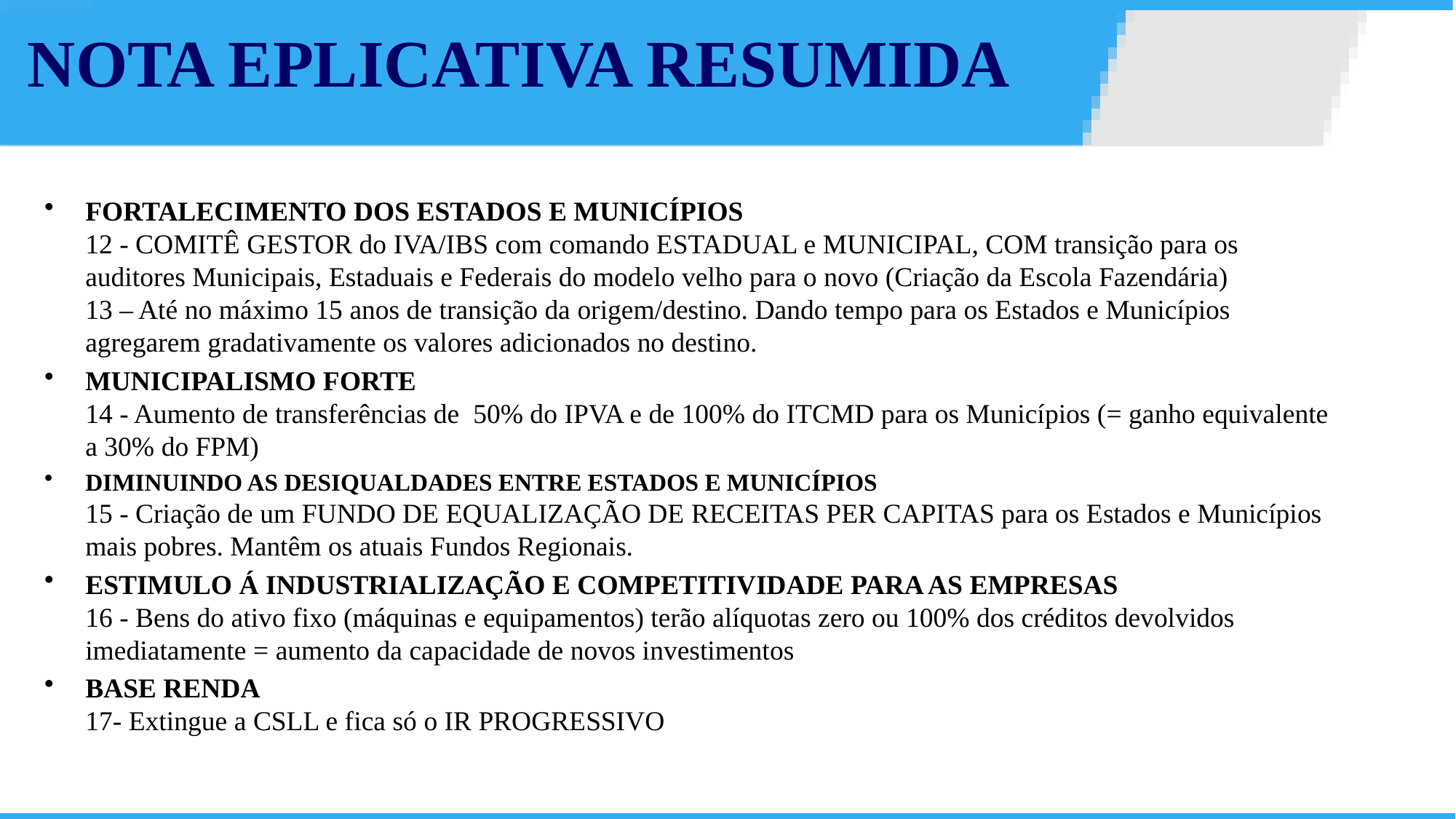

# NOTA EPLICATIVA RESUMIDA
FORTALECIMENTO DOS ESTADOS E MUNICÍPIOS
12 - COMITÊ GESTOR do IVA/IBS com comando ESTADUAL e MUNICIPAL, COM transição para os auditores Municipais, Estaduais e Federais do modelo velho para o novo (Criação da Escola Fazendária)
13 – Até no máximo 15 anos de transição da origem/destino. Dando tempo para os Estados e Municípios agregarem gradativamente os valores adicionados no destino.
MUNICIPALISMO FORTE
14 - Aumento de transferências de  50% do IPVA e de 100% do ITCMD para os Municípios (= ganho equivalente a 30% do FPM)
DIMINUINDO AS DESIQUALDADES ENTRE ESTADOS E MUNICÍPIOS
15 - Criação de um FUNDO DE EQUALIZAÇÃO DE RECEITAS PER CAPITAS para os Estados e Municípios mais pobres. Mantêm os atuais Fundos Regionais.
ESTIMULO Á INDUSTRIALIZAÇÃO E COMPETITIVIDADE PARA AS EMPRESAS
16 - Bens do ativo fixo (máquinas e equipamentos) terão alíquotas zero ou 100% dos créditos devolvidos imediatamente = aumento da capacidade de novos investimentos
BASE RENDA
17- Extingue a CSLL e fica só o IR PROGRESSIVO